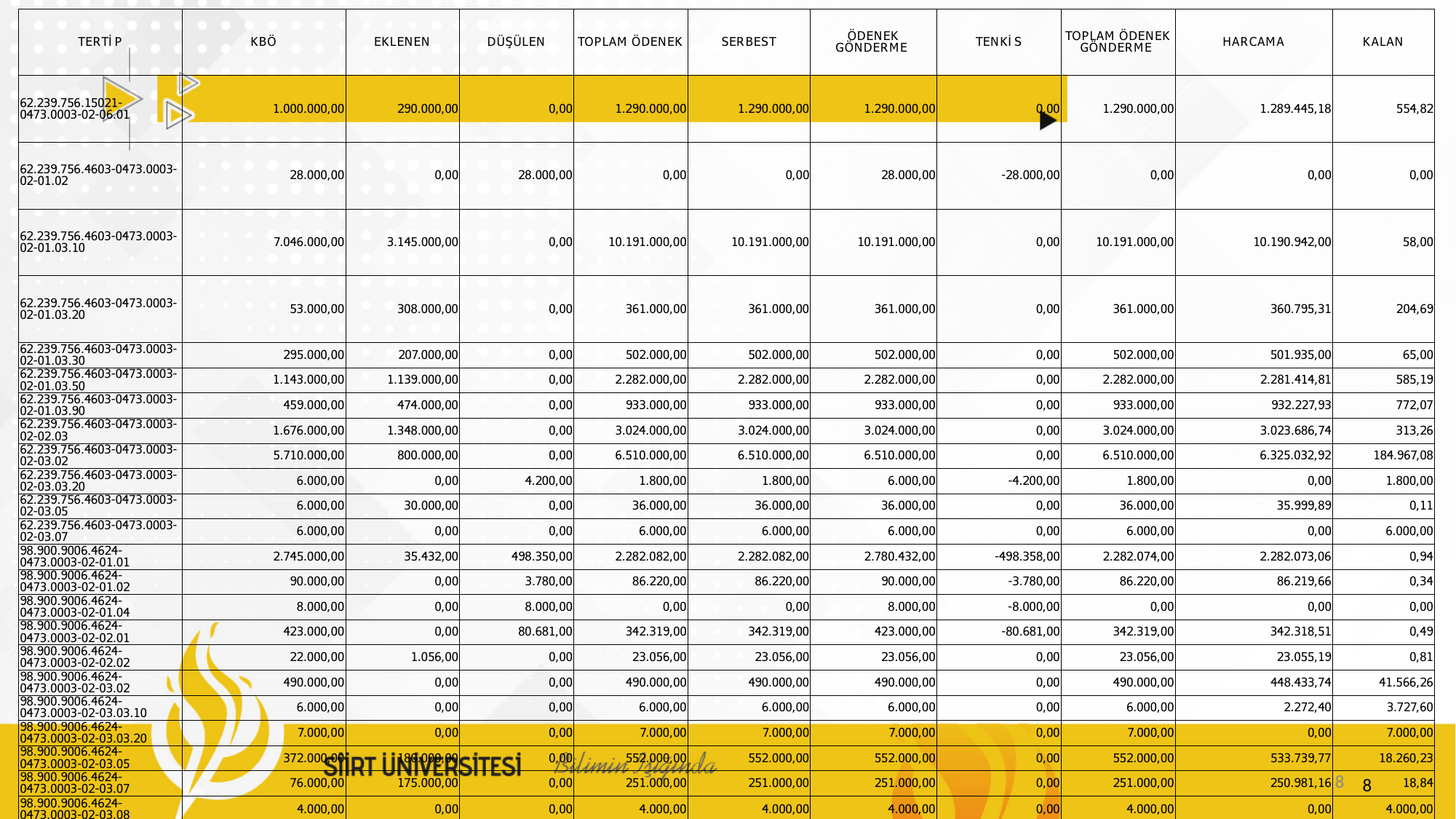

| TERTİP | KBÖ | EKLENEN | DÜŞÜLEN | TOPLAM ÖDENEK | SERBEST | ÖDENEK GÖNDERME | TENKİS | TOPLAM ÖDENEK GÖNDERME | HARCAMA | KALAN |
| --- | --- | --- | --- | --- | --- | --- | --- | --- | --- | --- |
| 62.239.756.15021-0473.0003-02-06.01 | 1.000.000,00 | 290.000,00 | 0,00 | 1.290.000,00 | 1.290.000,00 | 1.290.000,00 | 0,00 | 1.290.000,00 | 1.289.445,18 | 554,82 |
| 62.239.756.4603-0473.0003-02-01.02 | 28.000,00 | 0,00 | 28.000,00 | 0,00 | 0,00 | 28.000,00 | -28.000,00 | 0,00 | 0,00 | 0,00 |
| 62.239.756.4603-0473.0003-02-01.03.10 | 7.046.000,00 | 3.145.000,00 | 0,00 | 10.191.000,00 | 10.191.000,00 | 10.191.000,00 | 0,00 | 10.191.000,00 | 10.190.942,00 | 58,00 |
| 62.239.756.4603-0473.0003-02-01.03.20 | 53.000,00 | 308.000,00 | 0,00 | 361.000,00 | 361.000,00 | 361.000,00 | 0,00 | 361.000,00 | 360.795,31 | 204,69 |
| 62.239.756.4603-0473.0003-02-01.03.30 | 295.000,00 | 207.000,00 | 0,00 | 502.000,00 | 502.000,00 | 502.000,00 | 0,00 | 502.000,00 | 501.935,00 | 65,00 |
| 62.239.756.4603-0473.0003-02-01.03.50 | 1.143.000,00 | 1.139.000,00 | 0,00 | 2.282.000,00 | 2.282.000,00 | 2.282.000,00 | 0,00 | 2.282.000,00 | 2.281.414,81 | 585,19 |
| 62.239.756.4603-0473.0003-02-01.03.90 | 459.000,00 | 474.000,00 | 0,00 | 933.000,00 | 933.000,00 | 933.000,00 | 0,00 | 933.000,00 | 932.227,93 | 772,07 |
| 62.239.756.4603-0473.0003-02-02.03 | 1.676.000,00 | 1.348.000,00 | 0,00 | 3.024.000,00 | 3.024.000,00 | 3.024.000,00 | 0,00 | 3.024.000,00 | 3.023.686,74 | 313,26 |
| 62.239.756.4603-0473.0003-02-03.02 | 5.710.000,00 | 800.000,00 | 0,00 | 6.510.000,00 | 6.510.000,00 | 6.510.000,00 | 0,00 | 6.510.000,00 | 6.325.032,92 | 184.967,08 |
| 62.239.756.4603-0473.0003-02-03.03.20 | 6.000,00 | 0,00 | 4.200,00 | 1.800,00 | 1.800,00 | 6.000,00 | -4.200,00 | 1.800,00 | 0,00 | 1.800,00 |
| 62.239.756.4603-0473.0003-02-03.05 | 6.000,00 | 30.000,00 | 0,00 | 36.000,00 | 36.000,00 | 36.000,00 | 0,00 | 36.000,00 | 35.999,89 | 0,11 |
| 62.239.756.4603-0473.0003-02-03.07 | 6.000,00 | 0,00 | 0,00 | 6.000,00 | 6.000,00 | 6.000,00 | 0,00 | 6.000,00 | 0,00 | 6.000,00 |
| 98.900.9006.4624-0473.0003-02-01.01 | 2.745.000,00 | 35.432,00 | 498.350,00 | 2.282.082,00 | 2.282.082,00 | 2.780.432,00 | -498.358,00 | 2.282.074,00 | 2.282.073,06 | 0,94 |
| 98.900.9006.4624-0473.0003-02-01.02 | 90.000,00 | 0,00 | 3.780,00 | 86.220,00 | 86.220,00 | 90.000,00 | -3.780,00 | 86.220,00 | 86.219,66 | 0,34 |
| 98.900.9006.4624-0473.0003-02-01.04 | 8.000,00 | 0,00 | 8.000,00 | 0,00 | 0,00 | 8.000,00 | -8.000,00 | 0,00 | 0,00 | 0,00 |
| 98.900.9006.4624-0473.0003-02-02.01 | 423.000,00 | 0,00 | 80.681,00 | 342.319,00 | 342.319,00 | 423.000,00 | -80.681,00 | 342.319,00 | 342.318,51 | 0,49 |
| 98.900.9006.4624-0473.0003-02-02.02 | 22.000,00 | 1.056,00 | 0,00 | 23.056,00 | 23.056,00 | 23.056,00 | 0,00 | 23.056,00 | 23.055,19 | 0,81 |
| 98.900.9006.4624-0473.0003-02-03.02 | 490.000,00 | 0,00 | 0,00 | 490.000,00 | 490.000,00 | 490.000,00 | 0,00 | 490.000,00 | 448.433,74 | 41.566,26 |
| 98.900.9006.4624-0473.0003-02-03.03.10 | 6.000,00 | 0,00 | 0,00 | 6.000,00 | 6.000,00 | 6.000,00 | 0,00 | 6.000,00 | 2.272,40 | 3.727,60 |
| 98.900.9006.4624-0473.0003-02-03.03.20 | 7.000,00 | 0,00 | 0,00 | 7.000,00 | 7.000,00 | 7.000,00 | 0,00 | 7.000,00 | 0,00 | 7.000,00 |
| 98.900.9006.4624-0473.0003-02-03.05 | 372.000,00 | 180.000,00 | 0,00 | 552.000,00 | 552.000,00 | 552.000,00 | 0,00 | 552.000,00 | 533.739,77 | 18.260,23 |
| 98.900.9006.4624-0473.0003-02-03.07 | 76.000,00 | 175.000,00 | 0,00 | 251.000,00 | 251.000,00 | 251.000,00 | 0,00 | 251.000,00 | 250.981,16 | 18,84 |
| 98.900.9006.4624-0473.0003-02-03.08 | 4.000,00 | 0,00 | 0,00 | 4.000,00 | 4.000,00 | 4.000,00 | 0,00 | 4.000,00 | 0,00 | 4.000,00 |
| 98.900.9038.13290-0473.0003-13-03.02 | 596.000,00 | 0,00 | 0,00 | 596.000,00 | 596.000,00 | 0,00 | 0,00 | 0,00 | 0,00 | 0,00 |
| 98.900.9038.13290-0473.0003-13-03.05 | 96.000,00 | 0,00 | 0,00 | 96.000,00 | 96.000,00 | 0,00 | 0,00 | 0,00 | 0,00 | 0,00 |
| 98.900.9038.13290-0473.0003-13-03.07 | 215.000,00 | 0,00 | 0,00 | 215.000,00 | 215.000,00 | 0,00 | 0,00 | 0,00 | 0,00 | 0,00 |
| 98.900.9038.13290-0473.0003-13-03.08 | 4.000,00 | 0,00 | 0,00 | 4.000,00 | 4.000,00 | 0,00 | 0,00 | 0,00 | 0,00 | 0,00 |
| TOPLAM | 22.582.000,00 | 8.132.488,00 | 623.011,00 | 30.091.477,00 | 30.091.477,00 | 29.803.488,00 | -623.019,00 | 29.180.469,00 | 28.910.573,27 | 269.895,73 |
8
8